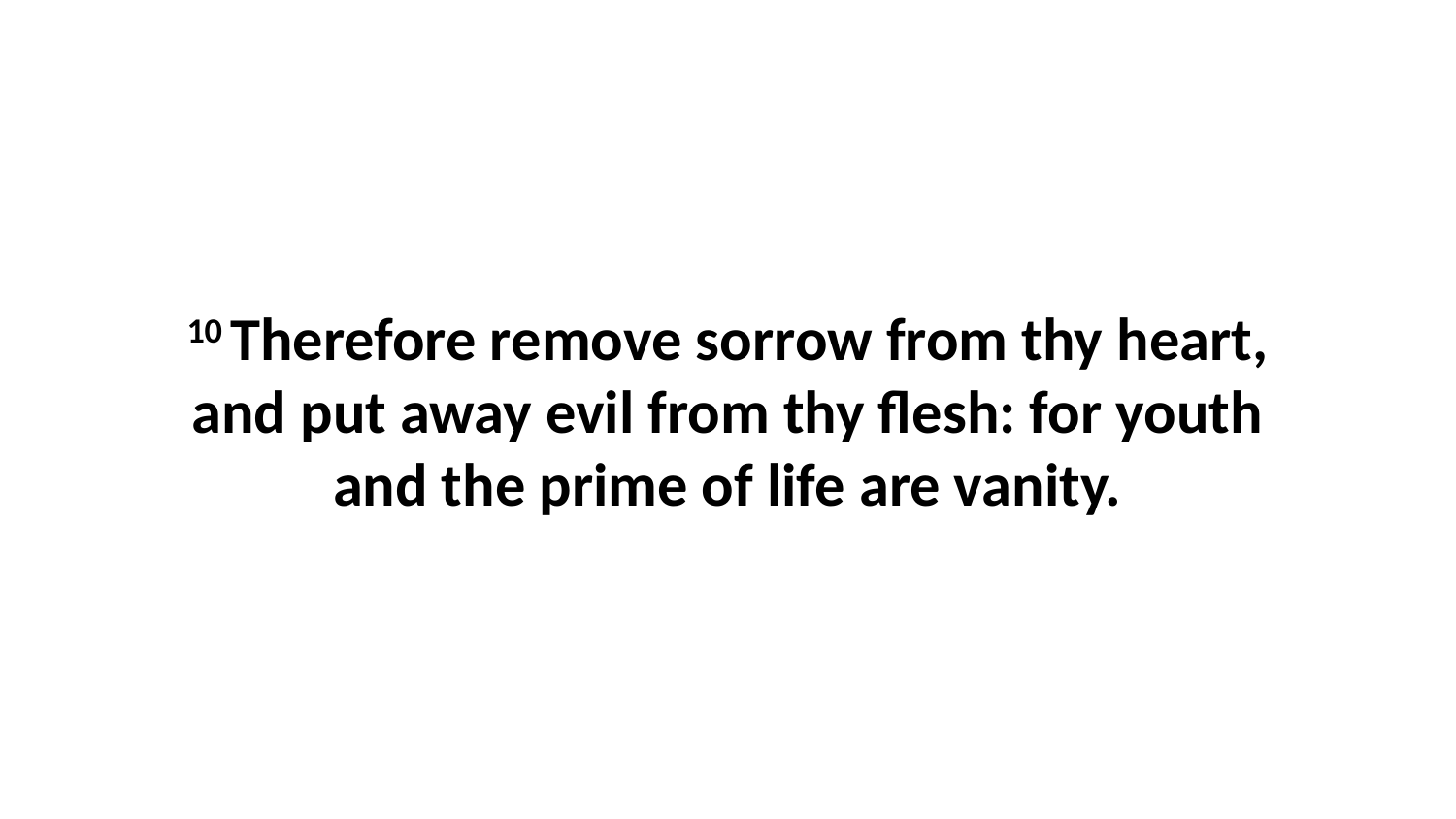

10 Therefore remove sorrow from thy heart, and put away evil from thy flesh: for youth and the prime of life are vanity.